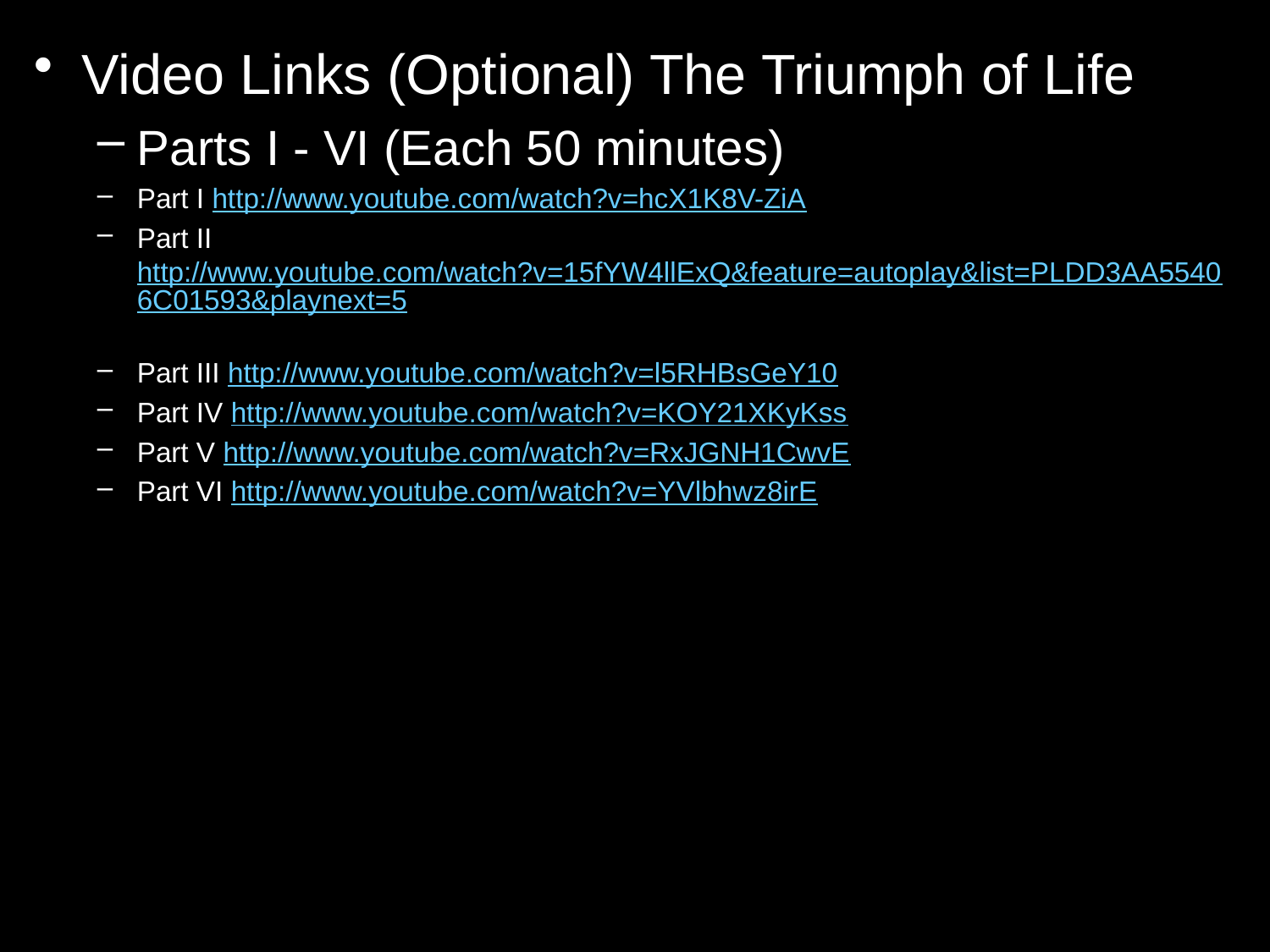

Video Links (Optional) The Triumph of Life
Parts I - VI (Each 50 minutes)
Part I http://www.youtube.com/watch?v=hcX1K8V-ZiA
Part II http://www.youtube.com/watch?v=15fYW4llExQ&feature=autoplay&list=PLDD3AA55406C01593&playnext=5
Part III http://www.youtube.com/watch?v=l5RHBsGeY10
Part IV http://www.youtube.com/watch?v=KOY21XKyKss
Part V http://www.youtube.com/watch?v=RxJGNH1CwvE
Part VI http://www.youtube.com/watch?v=YVlbhwz8irE